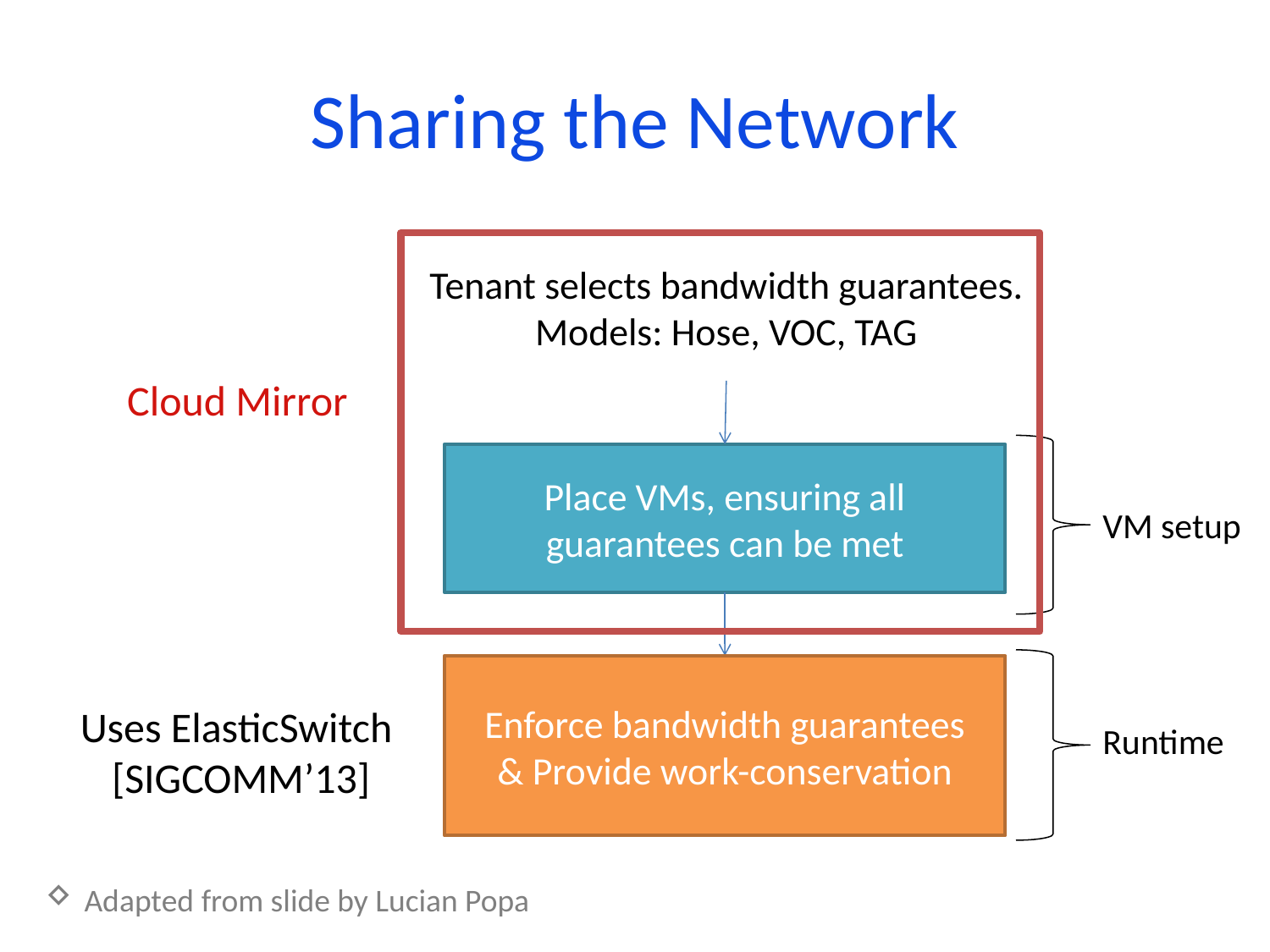

# Sharing the Network

Cloud Mirror
Tenant selects bandwidth guarantees. Models: Hose, VOC, TAG

Place VMs, ensuring all guarantees can be met
VM setup

Enforce bandwidth guarantees
& Provide work-conservation
Uses ElasticSwitch
[SIGCOMM’13]
Runtime
Adapted from slide by Lucian Popa